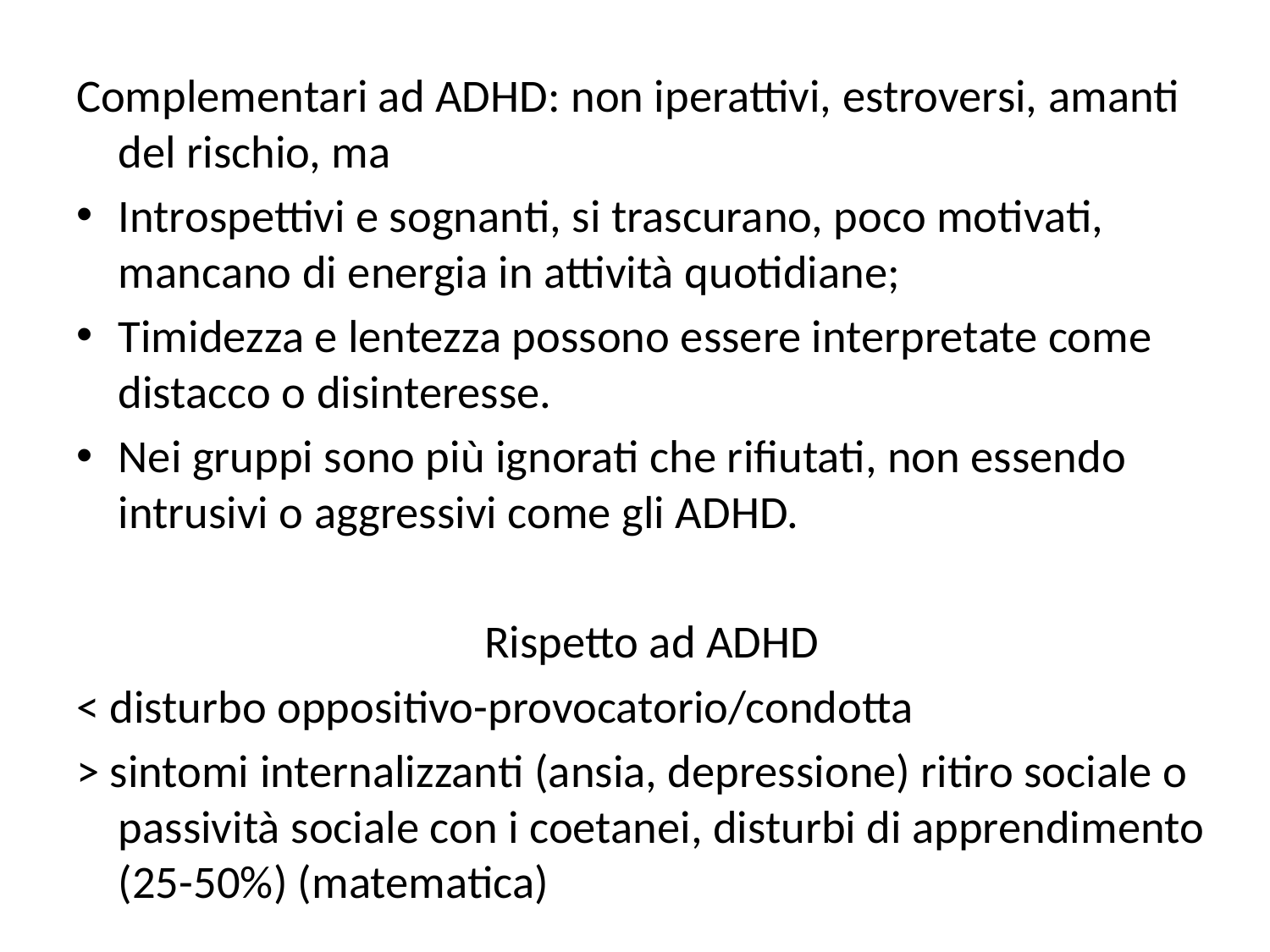

Complementari ad ADHD: non iperattivi, estroversi, amanti del rischio, ma
Introspettivi e sognanti, si trascurano, poco motivati, mancano di energia in attività quotidiane;
Timidezza e lentezza possono essere interpretate come distacco o disinteresse.
Nei gruppi sono più ignorati che rifiutati, non essendo intrusivi o aggressivi come gli ADHD.

Rispetto ad ADHD
< disturbo oppositivo-provocatorio/condotta
> sintomi internalizzanti (ansia, depressione) ritiro sociale o passività sociale con i coetanei, disturbi di apprendimento (25-50%) (matematica)